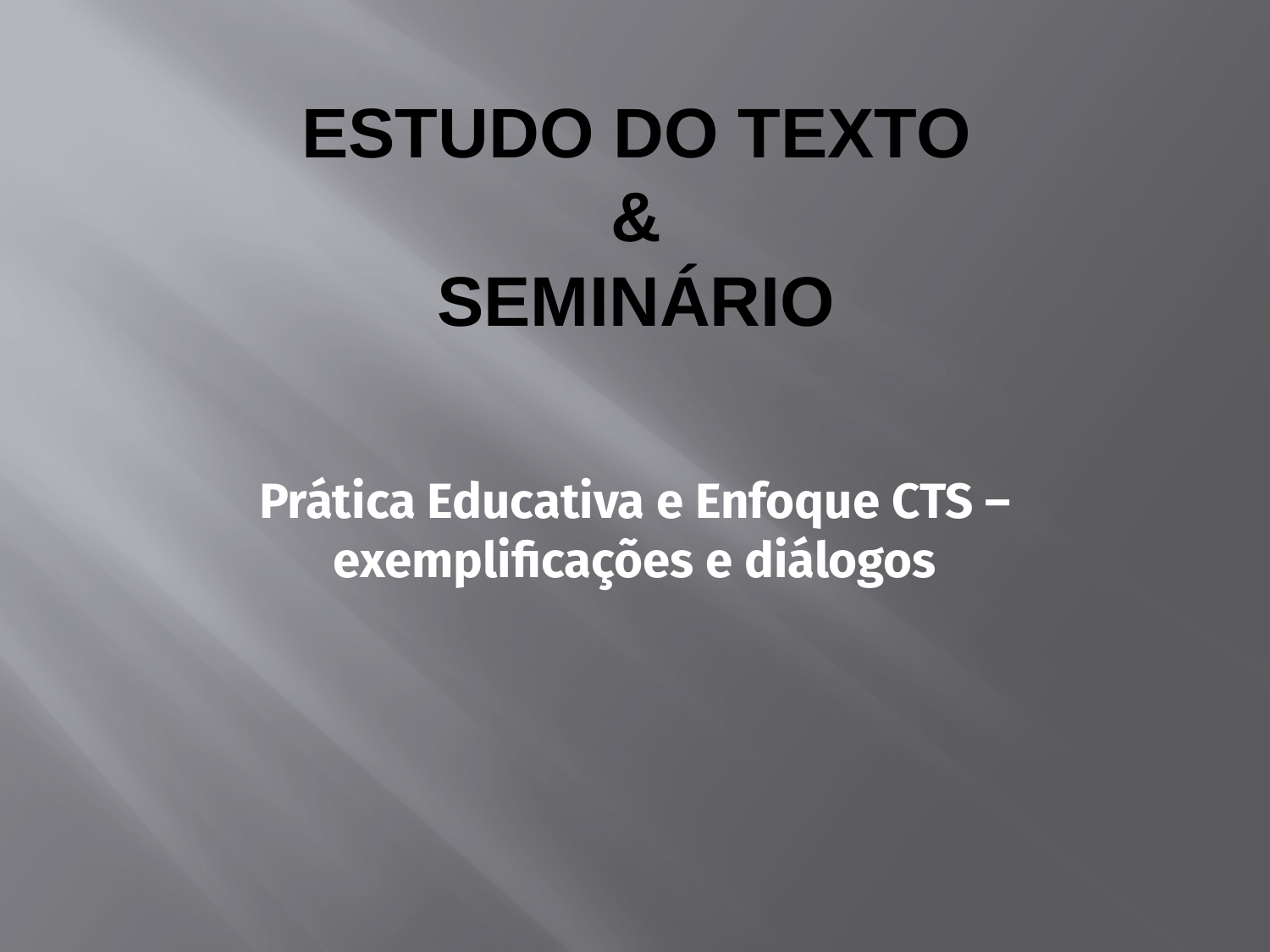

# ESTUDO DO TEXTO & Seminário
Prática Educativa e Enfoque CTS – exemplificações e diálogos